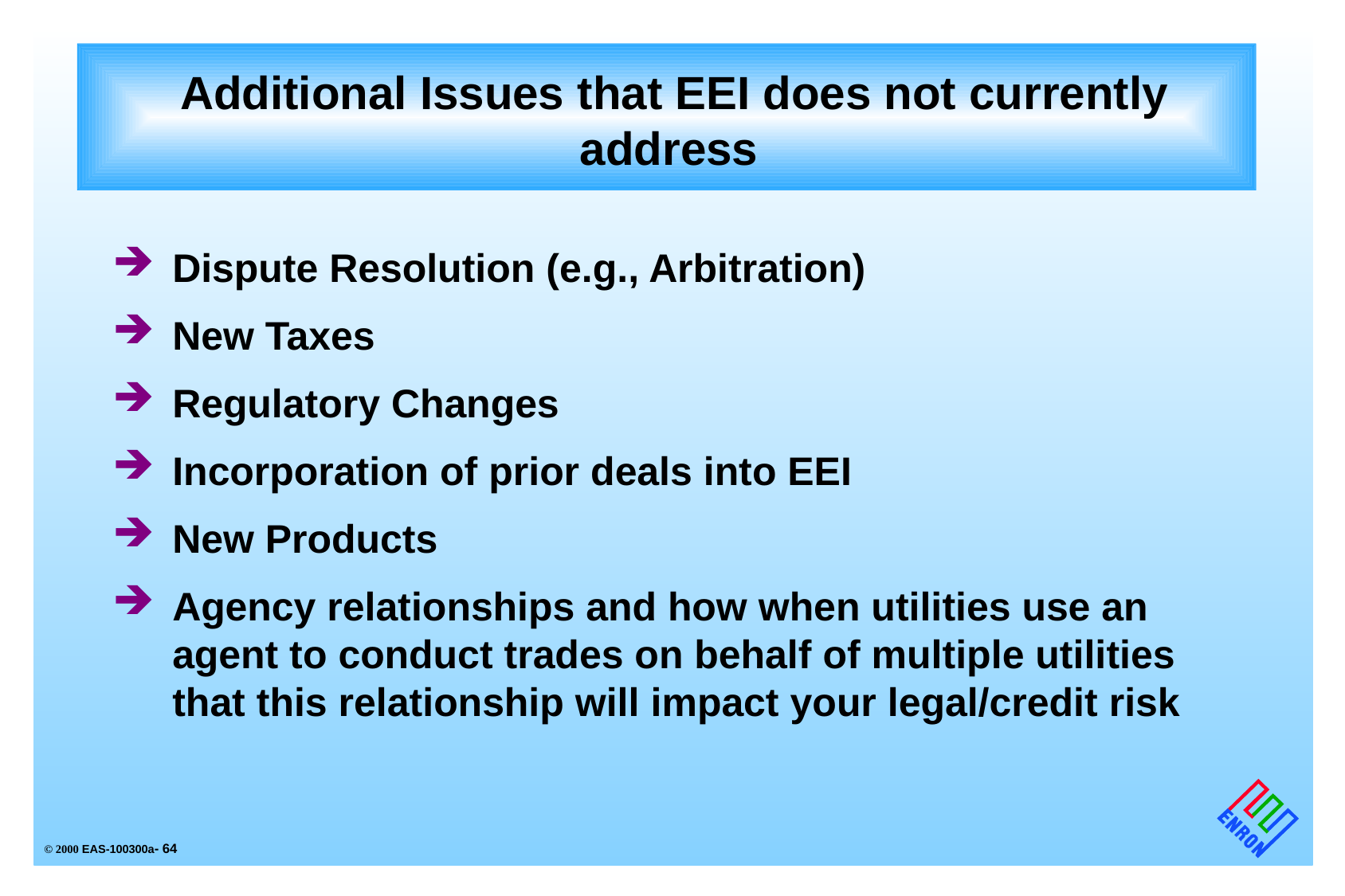

# Additional Issues that EEI does not currently address

Dispute Resolution (e.g., Arbitration)
New Taxes
Regulatory Changes
Incorporation of prior deals into EEI
New Products
Agency relationships and how when utilities use an agent to conduct trades on behalf of multiple utilities that this relationship will impact your legal/credit risk